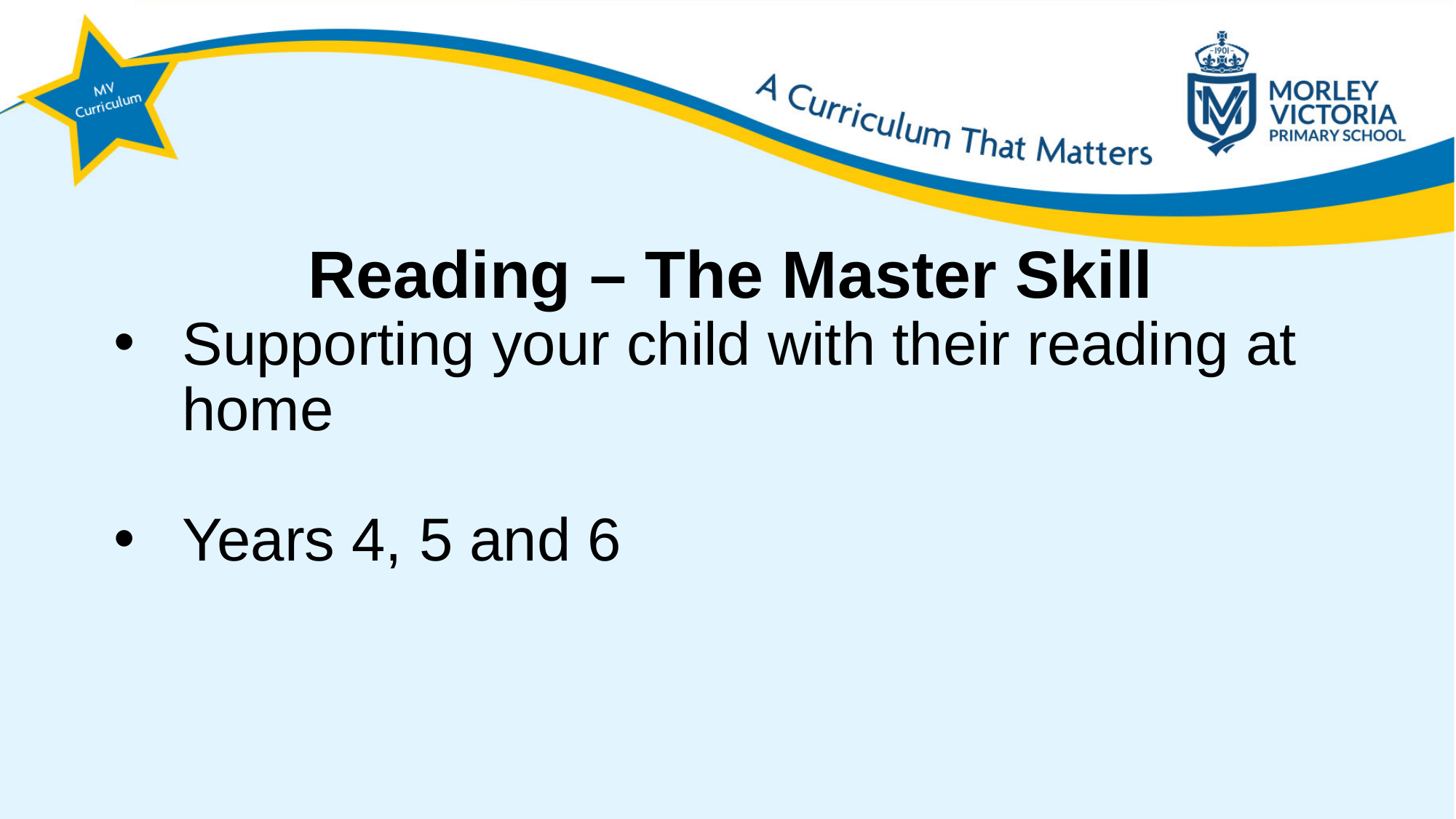

Reading – The Master Skill
Supporting your child with their reading at home

Years 4, 5 and 6